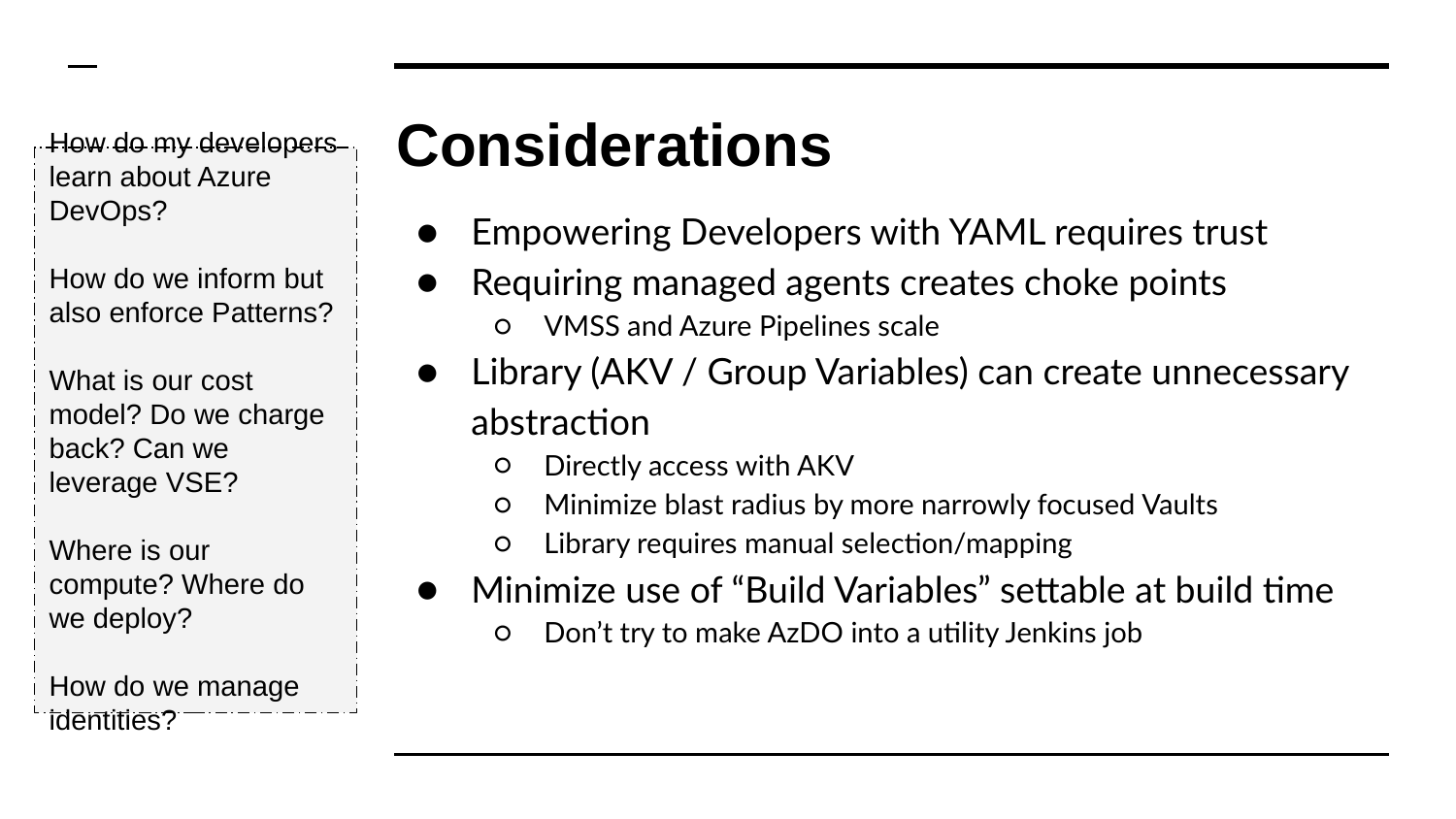

# Considerations
How do my developers learn about Azure DevOps?
How do we inform but also enforce Patterns?

What is our cost model? Do we charge back? Can we leverage VSE?

Where is our compute? Where do we deploy?
How do we manage identities?
Empowering Developers with YAML requires trust
Requiring managed agents creates choke points
VMSS and Azure Pipelines scale
Library (AKV / Group Variables) can create unnecessary abstraction
Directly access with AKV
Minimize blast radius by more narrowly focused Vaults
Library requires manual selection/mapping
Minimize use of “Build Variables” settable at build time
Don’t try to make AzDO into a utility Jenkins job